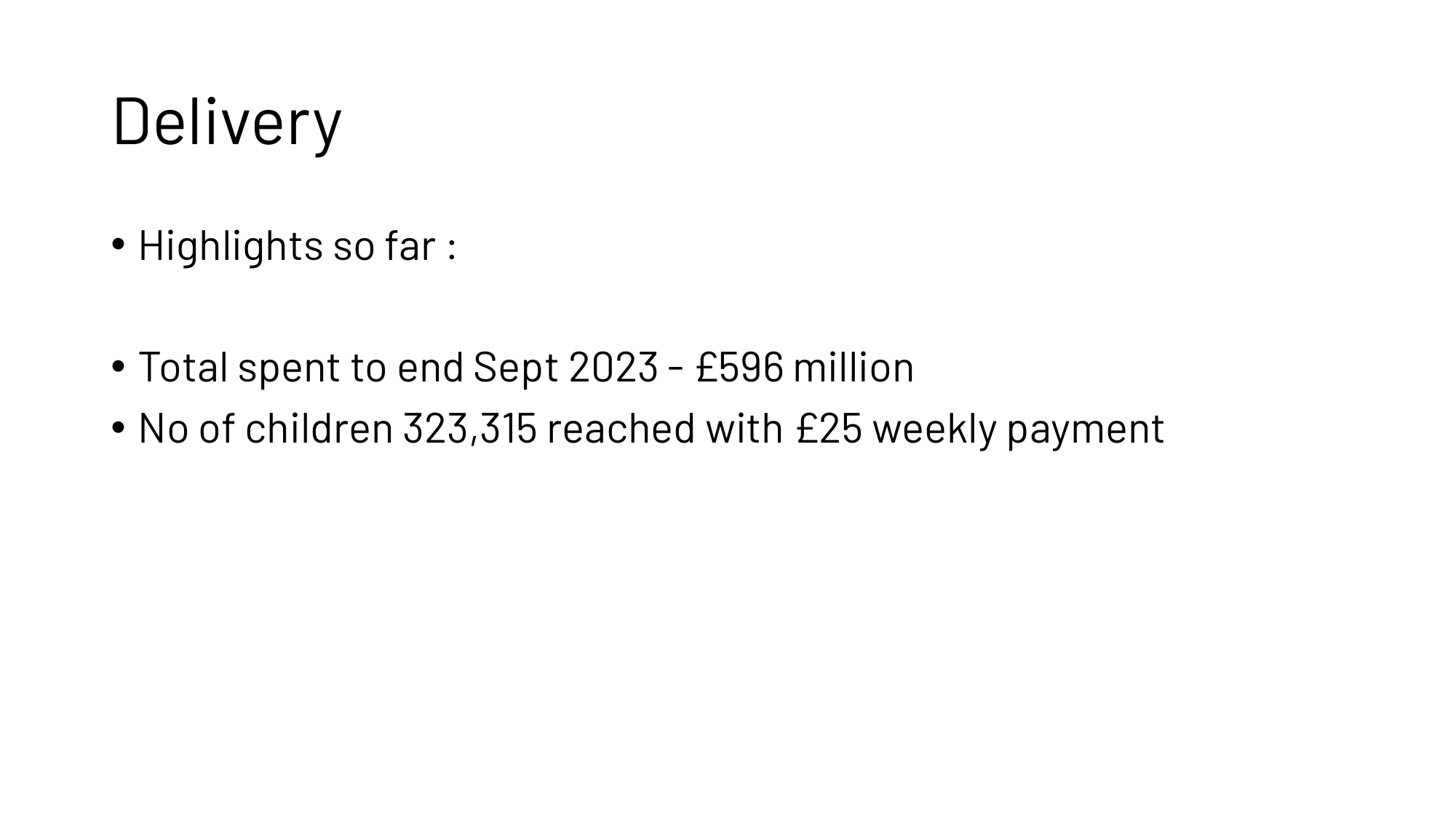

# Delivery
Highlights so far :

Total spent to end Sept 2023 - £596 million
No of children 323,315 reached with £25 weekly payment